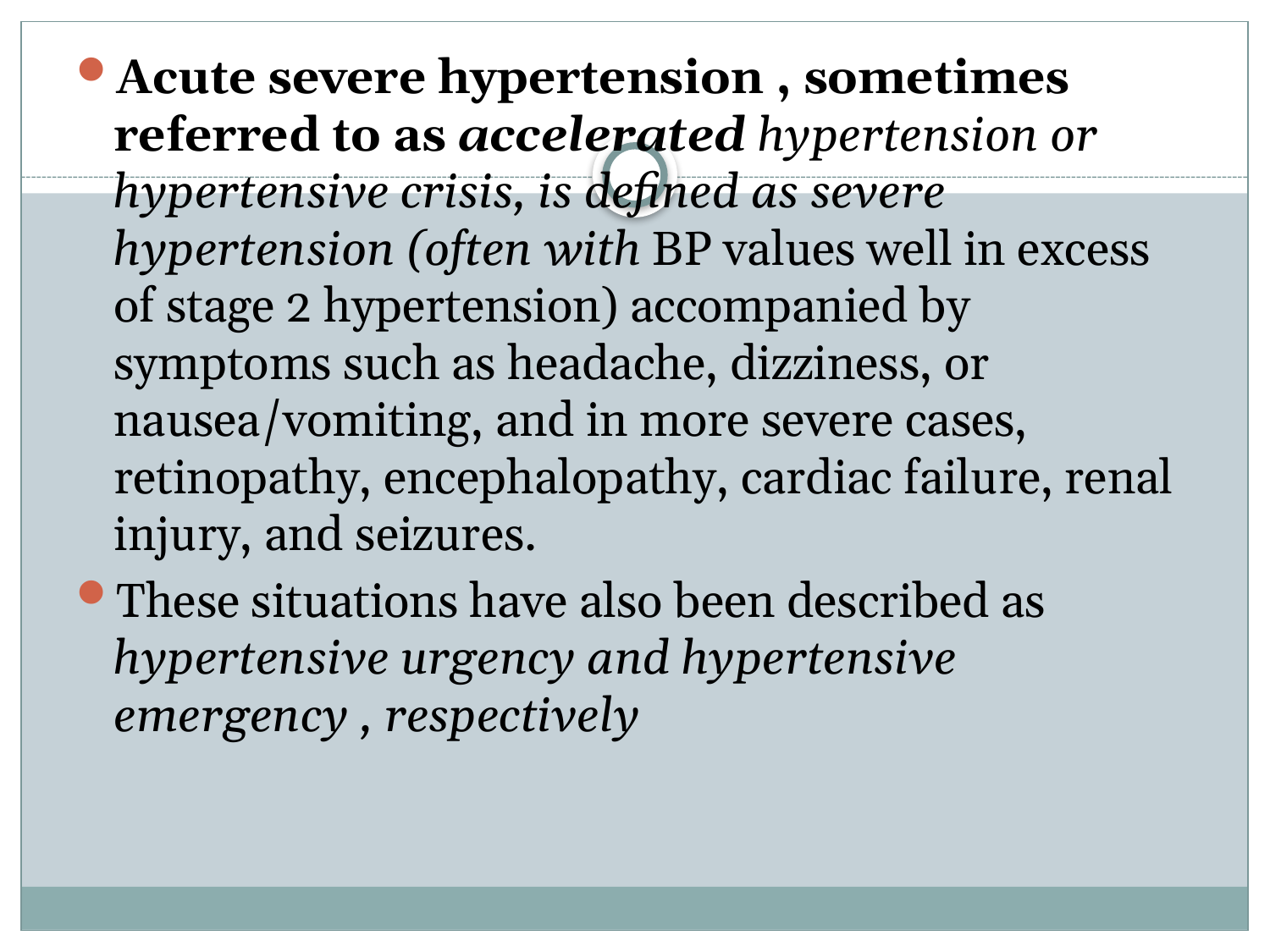

Acute severe hypertension , sometimes referred to as accelerated hypertension or hypertensive crisis, is defined as severe hypertension (often with BP values well in excess of stage 2 hypertension) accompanied by symptoms such as headache, dizziness, or nausea/vomiting, and in more severe cases, retinopathy, encephalopathy, cardiac failure, renal injury, and seizures.
These situations have also been described as hypertensive urgency and hypertensive emergency , respectively